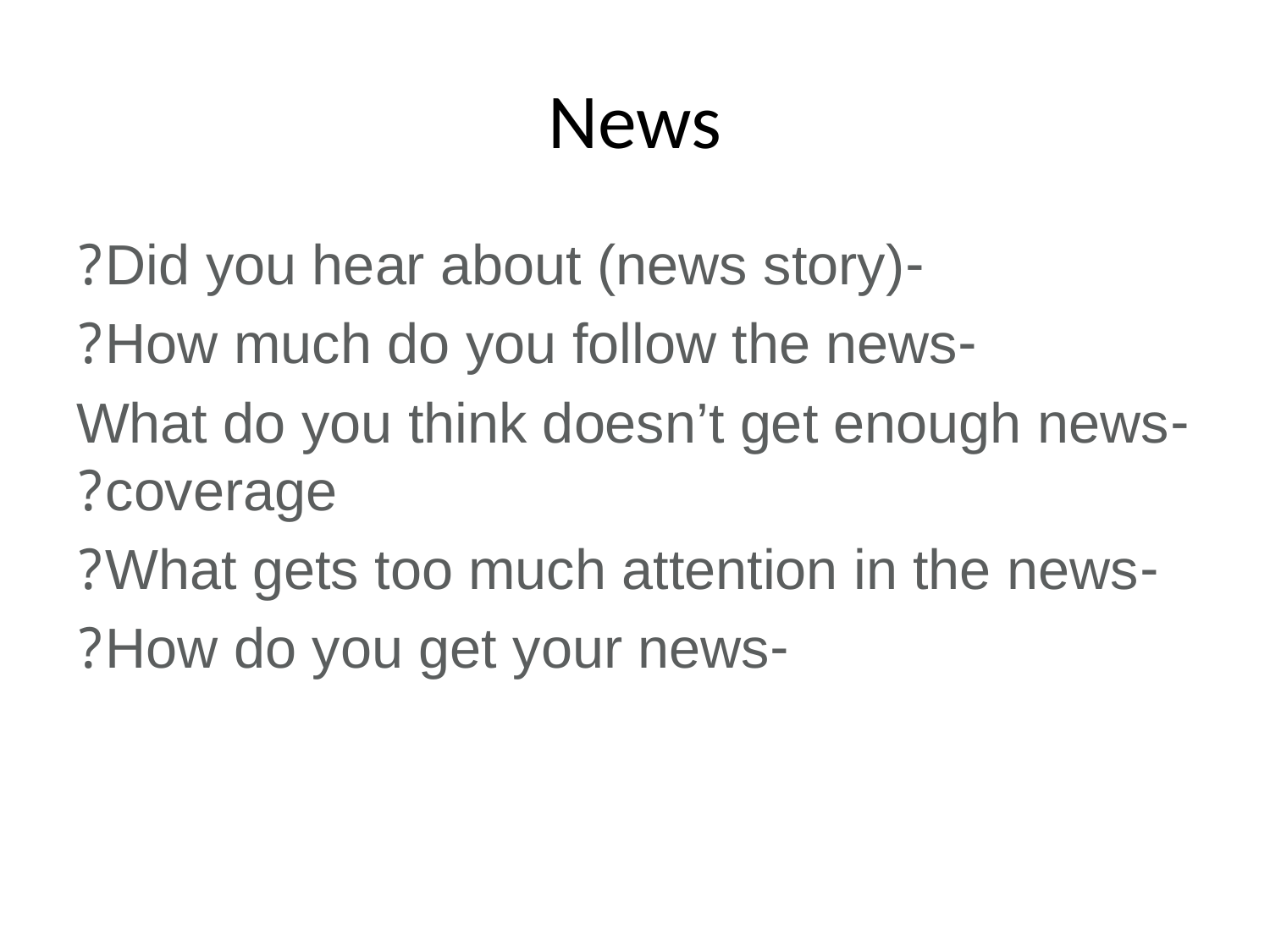

# News
-Did you hear about (news story)?
-How much do you follow the news?
-What do you think doesn’t get enough news coverage?
-What gets too much attention in the news?
-How do you get your news?